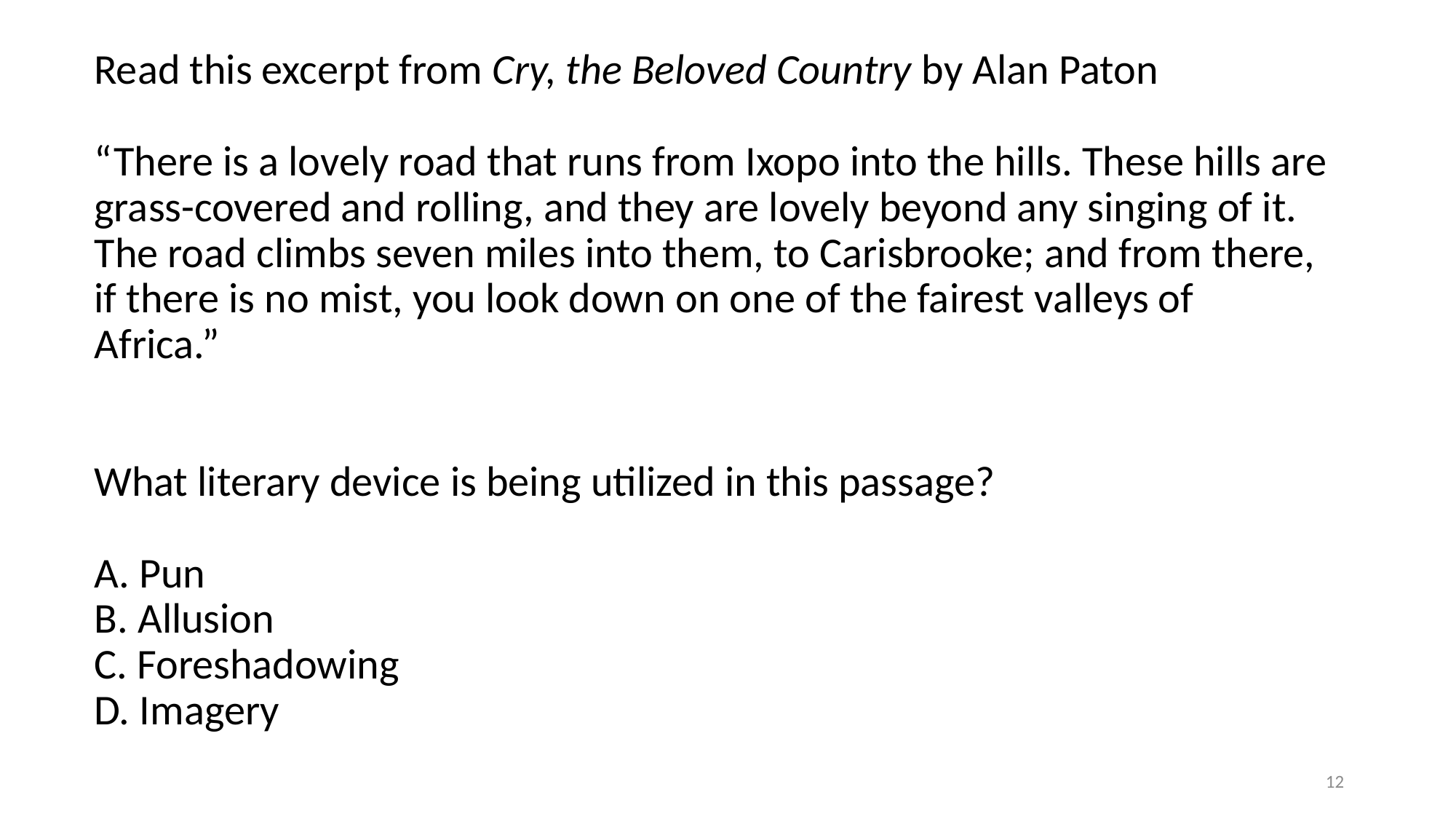

Read this excerpt from Cry, the Beloved Country by Alan Paton
“There is a lovely road that runs from Ixopo into the hills. These hills are grass-covered and rolling, and they are lovely beyond any singing of it. The road climbs seven miles into them, to Carisbrooke; and from there, if there is no mist, you look down on one of the fairest valleys of Africa.” 
What literary device is being utilized in this passage?
A. Pun
B. Allusion
C. Foreshadowing
D. Imagery
12